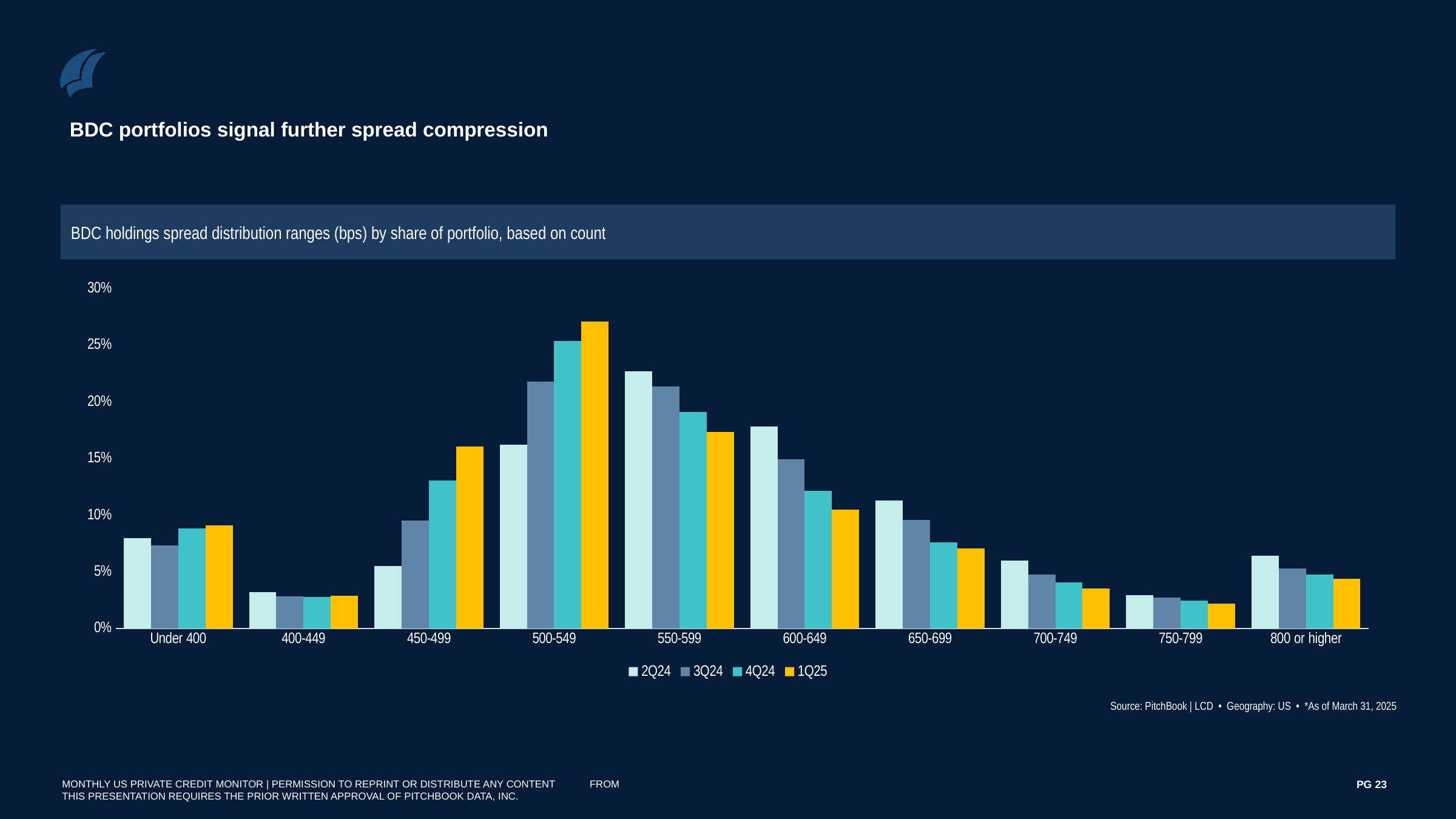

BDC portfolios signal further spread compression
BDC holdings spread distribution ranges (bps) by share of portfolio, based on count

### Chart

| Category | 2Q24 | 3Q24 | 4Q24 | 1Q25 |
|---|---|---|---|---|
| Under 400 | 0.07966967206574643 | 0.07296271800048734 | 0.08822100592674159 | 0.0909846547314578 |
| 400-449 | 0.032234899864358096 | 0.02837052250496049 | 0.02782006023901286 | 0.02870843989769821 |
| 450-499 | 0.05505465570892843 | 0.09503254777735232 | 0.1305178611911779 | 0.16019820971867008 |
| 500-549 | 0.1618527088486396 | 0.2177742193755004 | 0.2534896524921463 | 0.27081202046035807 |
| 550-599 | 0.2270007181042049 | 0.21324885995753123 | 0.19069210091653982 | 0.17324168797953965 |
| 600-649 | 0.17812973749301844 | 0.14919761896473702 | 0.12112575703598147 | 0.10485933503836317 |
| 650-699 | 0.11302162291550308 | 0.09569394646151703 | 0.07597888395893383 | 0.07036445012787723 |
| 700-749 | 0.05972233304077236 | 0.04775994708810527 | 0.04028888816918742 | 0.03535805626598466 |
| 750-799 | 0.02912311497646214 | 0.027082535593692347 | 0.024484243935615508 | 0.021739130434782608 |
| 800 or higher | 0.06419053698236656 | 0.052877084276116544 | 0.04738154613466334 | 0.043734015345268544 |
Source: PitchBook | LCD  •  Geography: US  •  *As of March 31, 2025